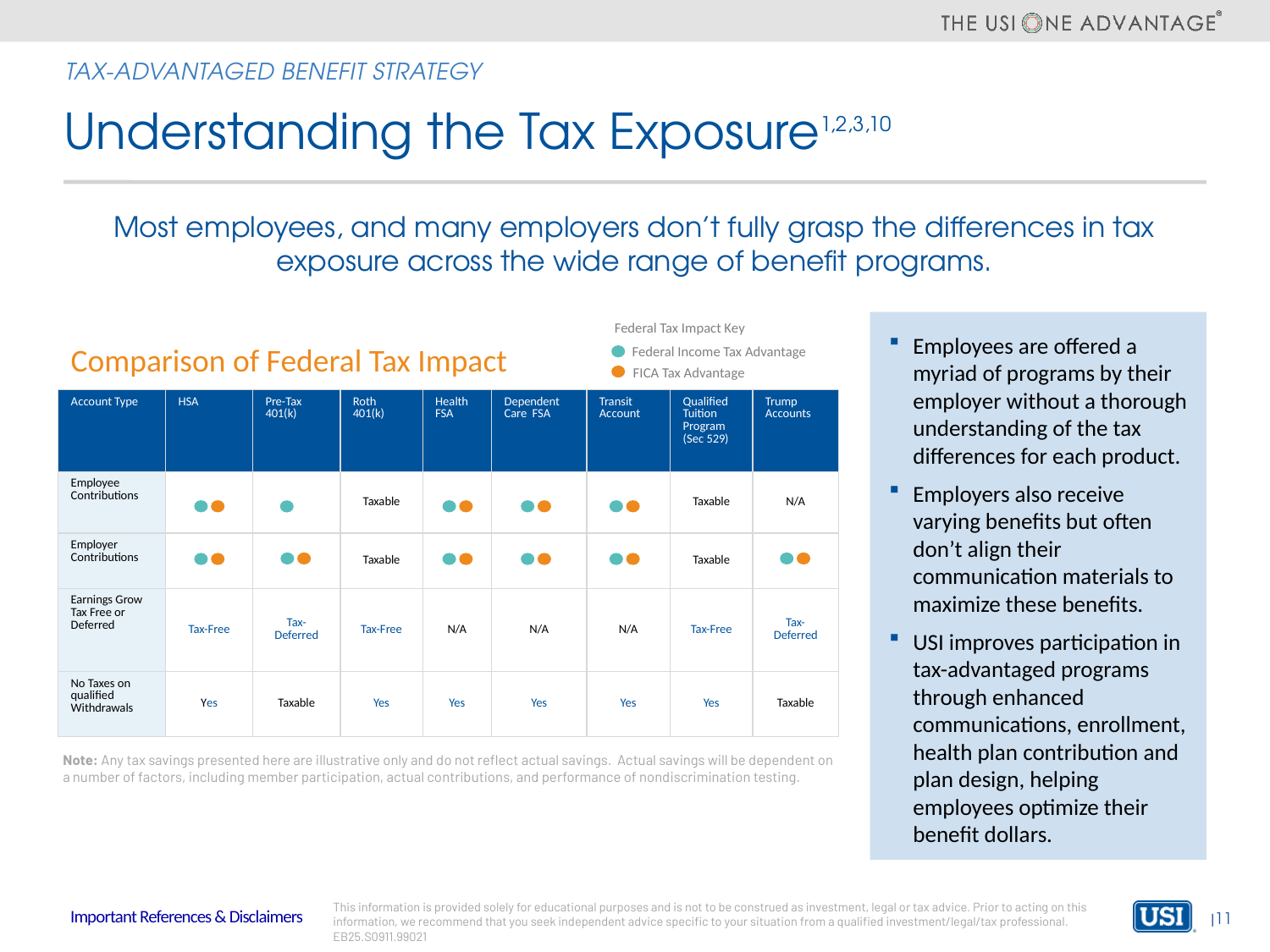

# Understanding the Tax Exposure1,2,3,10
Tax-Advantaged Benefit Strategy
Most employees, and many employers don’t fully grasp the differences in tax exposure across the wide range of benefit programs.
Employees are offered a myriad of programs by their employer without a thorough understanding of the tax  differences for each product.
Employers also receive varying benefits but often don’t align their communication materials to maximize these benefits.
USI improves participation in tax-advantaged programs through enhanced communications, enrollment, health plan contribution and plan design, helping employees optimize their benefit dollars.
Federal Tax Impact Key
Comparison of Federal Tax Impact
Federal Income Tax Advantage

FICA Tax Advantage

| Account Type | HSA | Pre-Tax 401(k) | Roth 401(k) | Health FSA | Dependent Care FSA | Transit Account | Qualified Tuition Program (Sec 529) | Trump Accounts |
| --- | --- | --- | --- | --- | --- | --- | --- | --- |
| Employee Contributions |  |  | Taxable |  |  |  | Taxable | N/A |
| Employer Contributions |  |  | Taxable |  |  |  | Taxable |  |
| Earnings Grow Tax Free or Deferred | Tax-Free | Tax-Deferred | Tax-Free | N/A | N/A | N/A | Tax-Free | Tax-Deferred |
| No Taxes on qualified Withdrawals | Yes | Taxable | Yes | Yes | Yes | Yes | Yes | Taxable |

Note: Any tax savings presented here are illustrative only and do not reflect actual savings.  Actual savings will be dependent on a number of factors, including member participation, actual contributions, and performance of nondiscrimination testing.
This information is provided solely for educational purposes and is not to be construed as investment, legal or tax advice. Prior to acting on this information, we recommend that you seek independent advice specific to your situation from a qualified investment/legal/tax professional. EB25.S0911.99021
Important References & Disclaimers